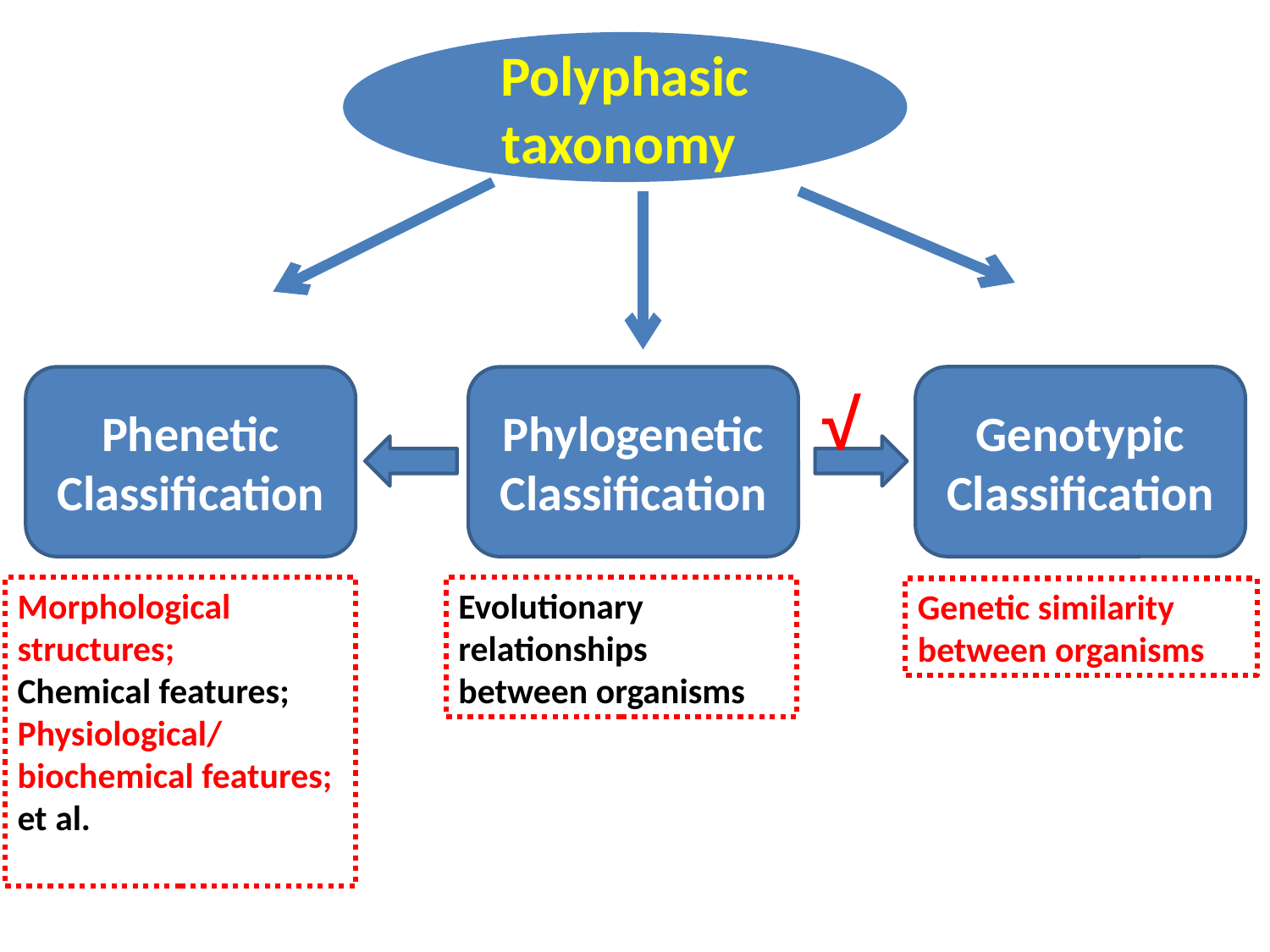

Polyphasic taxonomy
Genotypic
Classification
Phenetic Classification
Phylogenetic
Classification
√

Morphological structures;
Chemical features;
Physiological/
biochemical features;
et al.

Evolutionary relationships between organisms
Genetic similarity between organisms